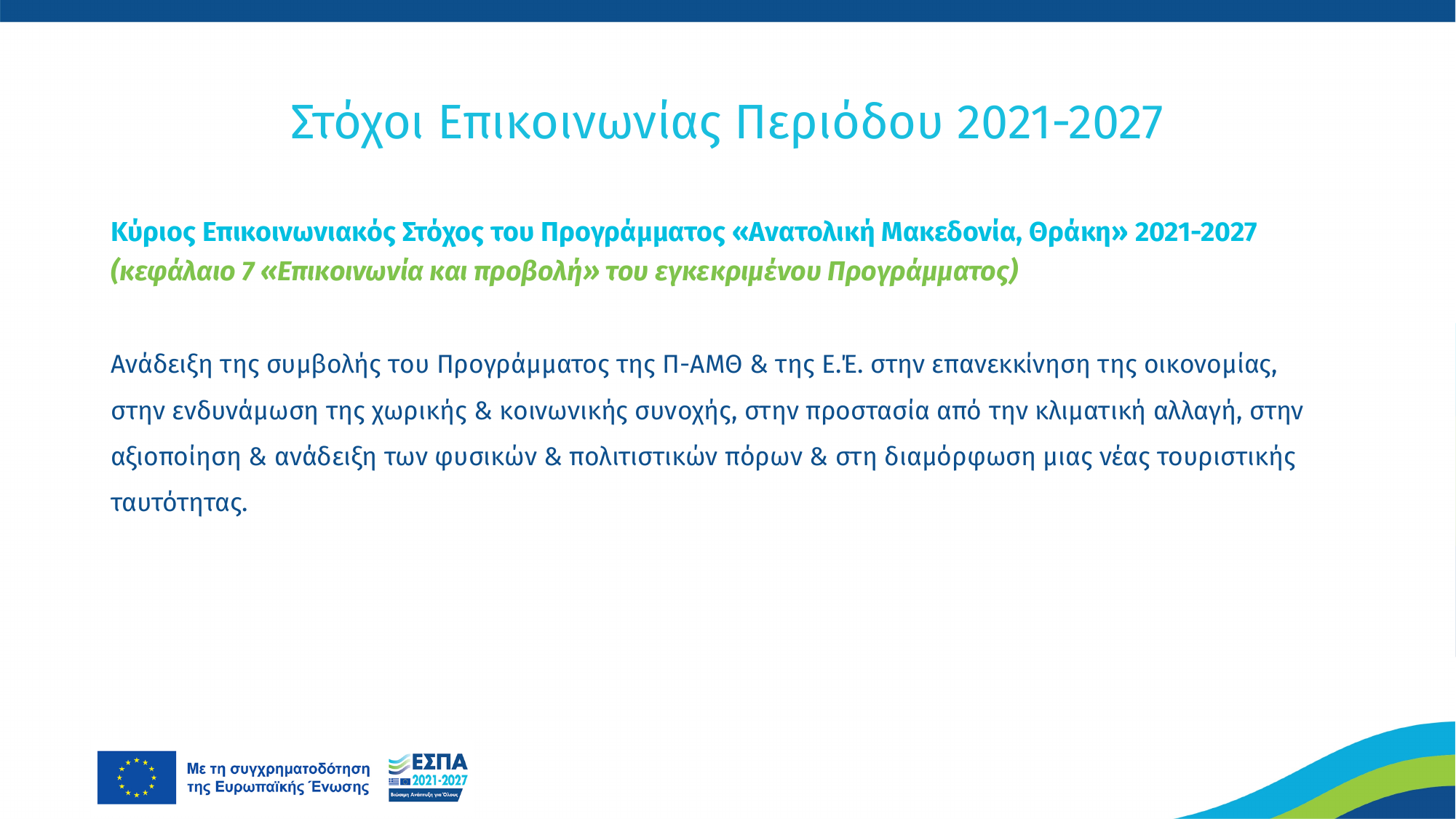

# Στόχοι Επικοινωνίας Περιόδου 2021-2027
Κύριος Επικοινωνιακός Στόχος του Προγράμματος «Ανατολική Μακεδονία, Θράκη» 2021-2027 (κεφάλαιο 7 «Επικοινωνία και προβολή» του εγκεκριμένου Προγράμματος)

Ανάδειξη της συμβολής του Προγράμματος της Π-ΑΜΘ & της Ε.Έ. στην επανεκκίνηση της οικονομίας,
στην ενδυνάμωση της χωρικής & κοινωνικής συνοχής, στην προστασία από την κλιματική αλλαγή, στην
αξιοποίηση & ανάδειξη των φυσικών & πολιτιστικών πόρων & στη διαμόρφωση μιας νέας τουριστικής
ταυτότητας.